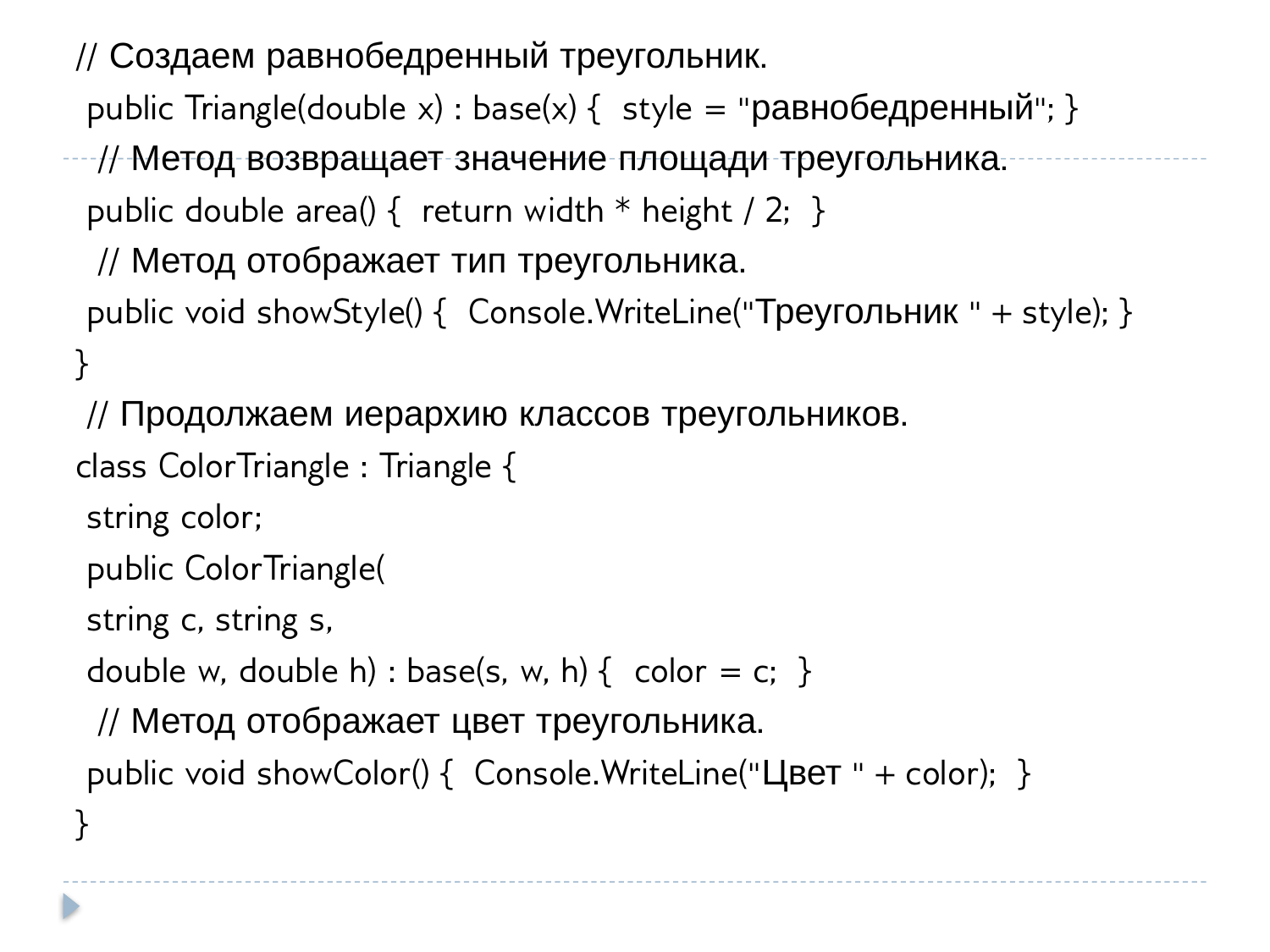

// Создаем равнобедренный треугольник.
 public Triangle(double x) : base(x) {  style = "равнобедренный"; }
  // Метод возвращает значение площади треугольника.
 public double area() {  return width * height / 2;  }
  // Метод отображает тип треугольника.
 public void showStyle() {  Console.WriteLine("Треугольник " + style); }
}
 // Продолжаем иерархию классов треугольников.
class ColorTriangle : Triangle {
 string color;
 public ColorTriangle(
 string c, string s,
 double w, double h) : base(s, w, h) {  color = c;  }
  // Метод отображает цвет треугольника.
 public void showColor() {  Console.WriteLine("Цвет " + color);  }
}